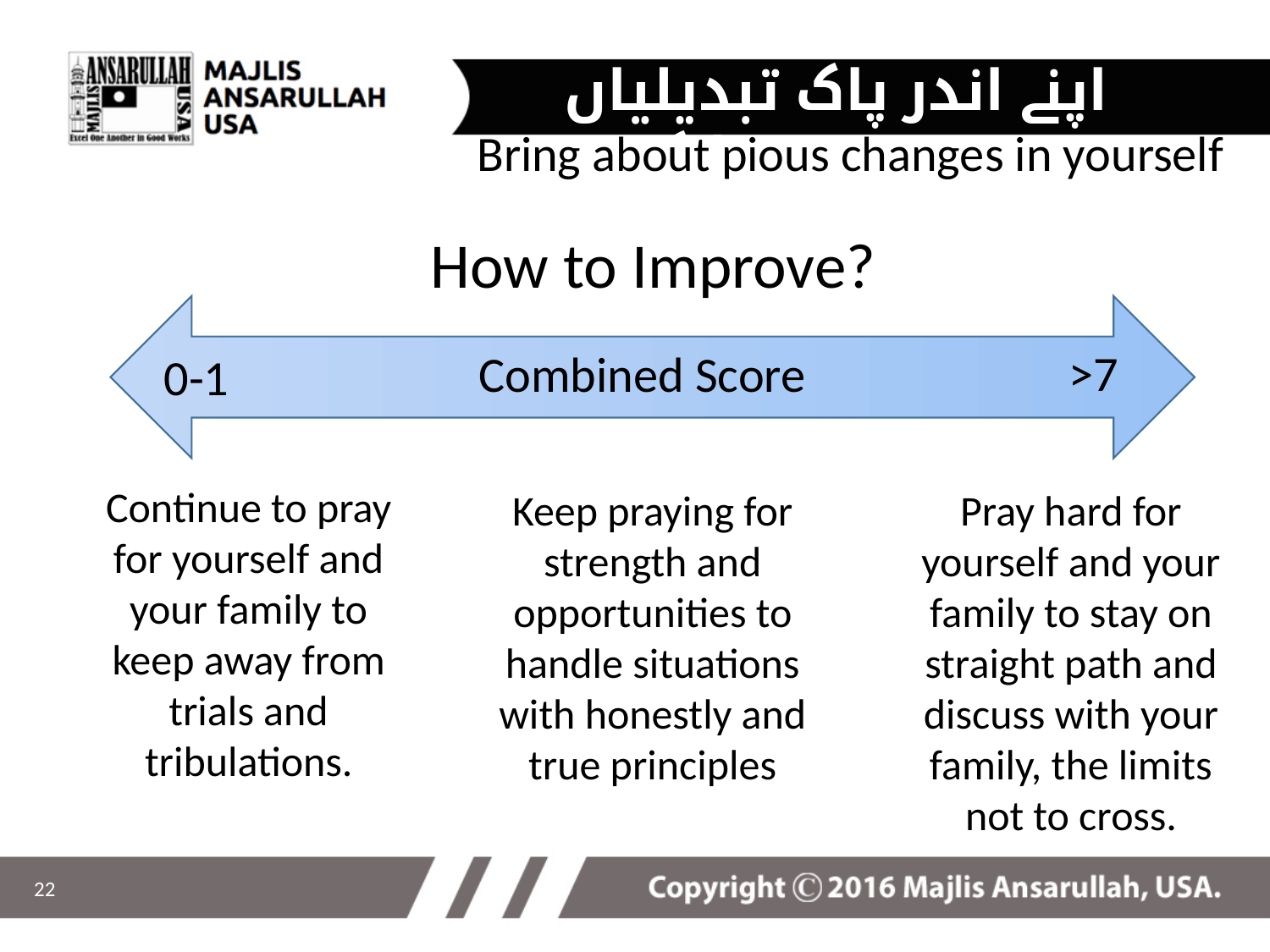

اپنے اندر پاک تبدیلیاں پیدا کریں
Bring about pious changes in yourself
# How to Improve?

>7
Combined Score
0-1
Continue to pray for yourself and your family to keep away from trials and tribulations.
Keep praying for strength and opportunities to handle situations with honestly and true principles
Pray hard for yourself and your family to stay on straight path and discuss with your family, the limits not to cross.
22